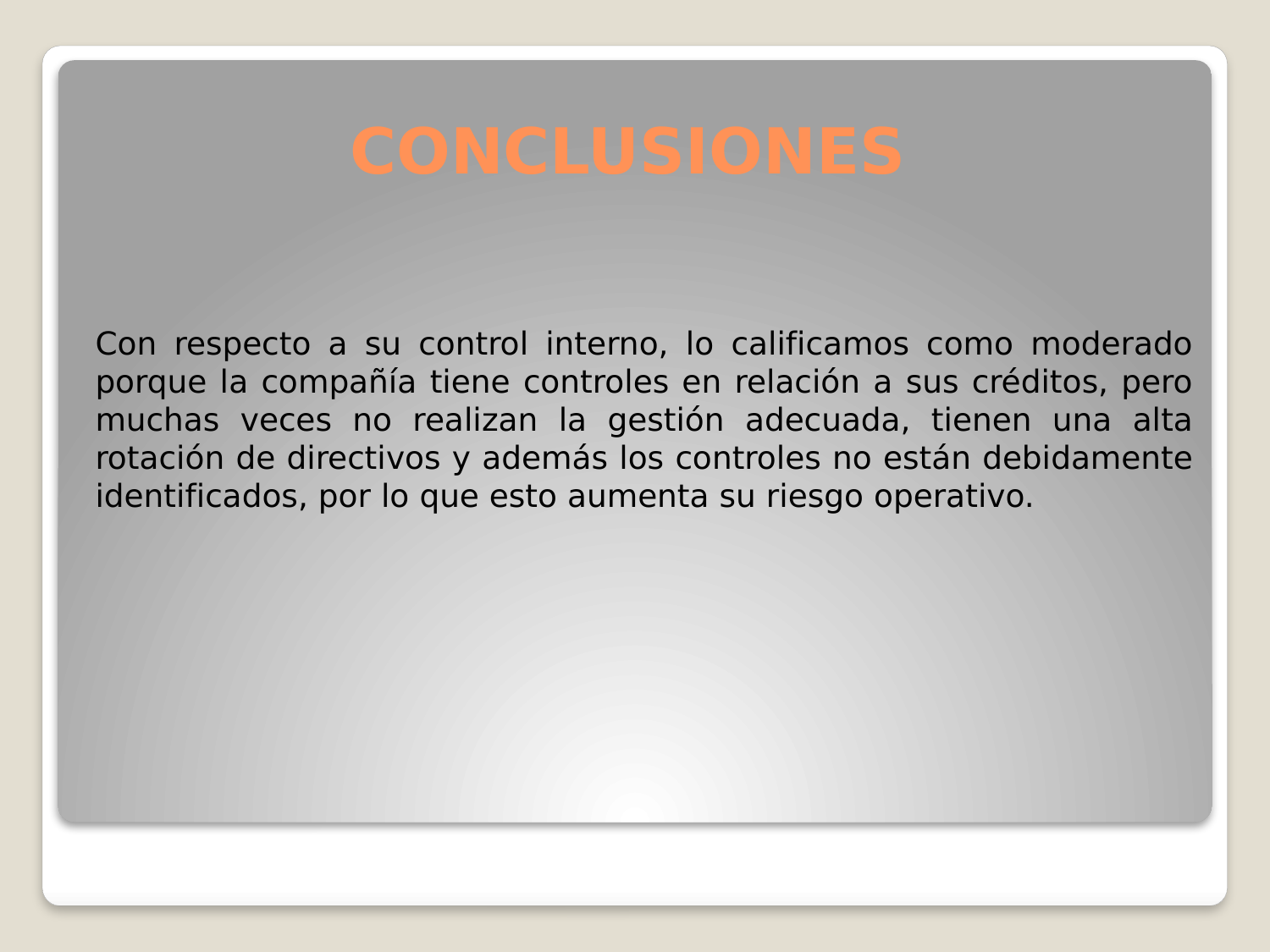

# CONCLUSIONES

Con respecto a su control interno, lo calificamos como moderado porque la compañía tiene controles en relación a sus créditos, pero muchas veces no realizan la gestión adecuada, tienen una alta rotación de directivos y además los controles no están debidamente identificados, por lo que esto aumenta su riesgo operativo.